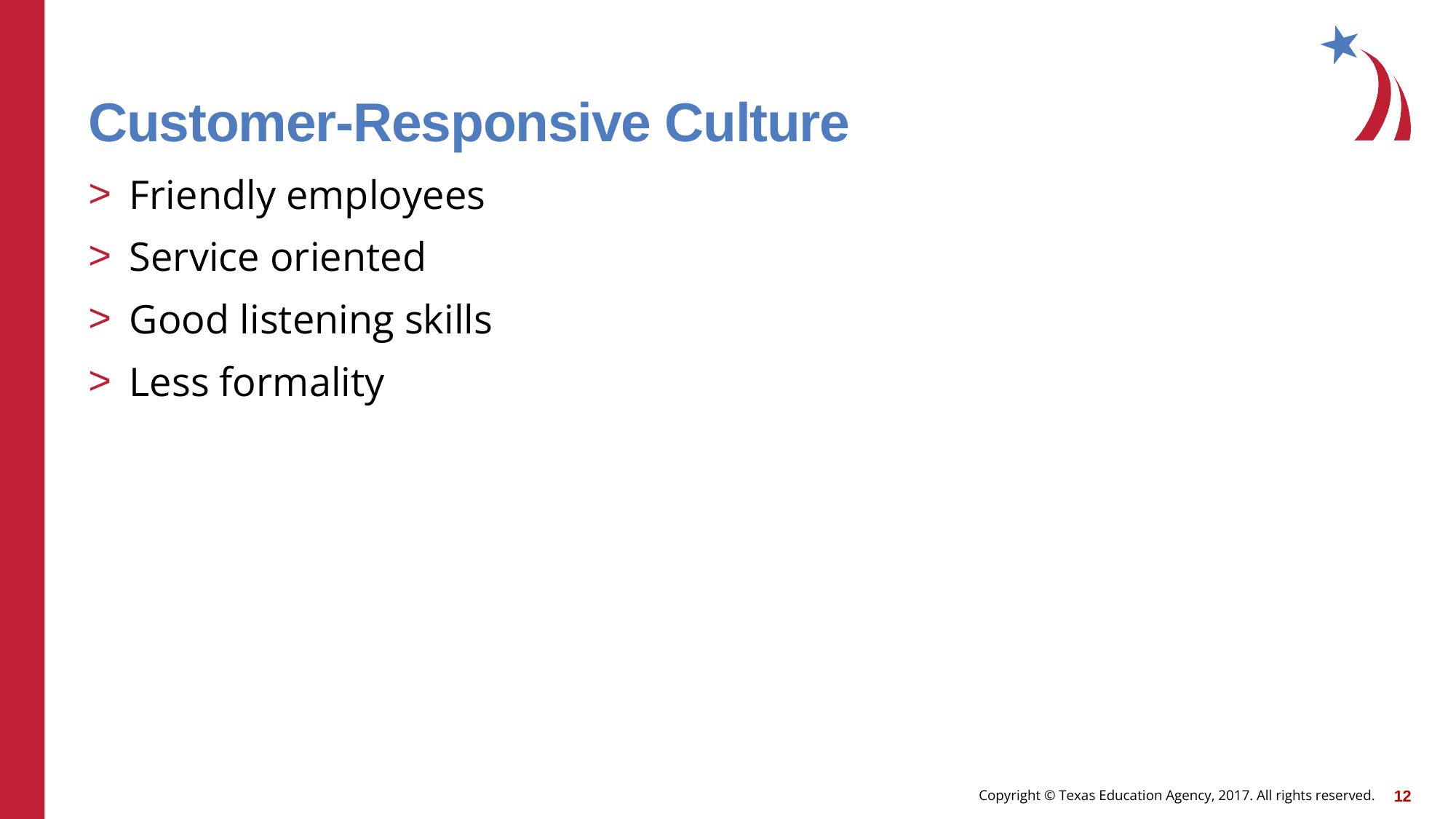

# Customer-Responsive Culture
Friendly employees
Service oriented
Good listening skills
Less formality